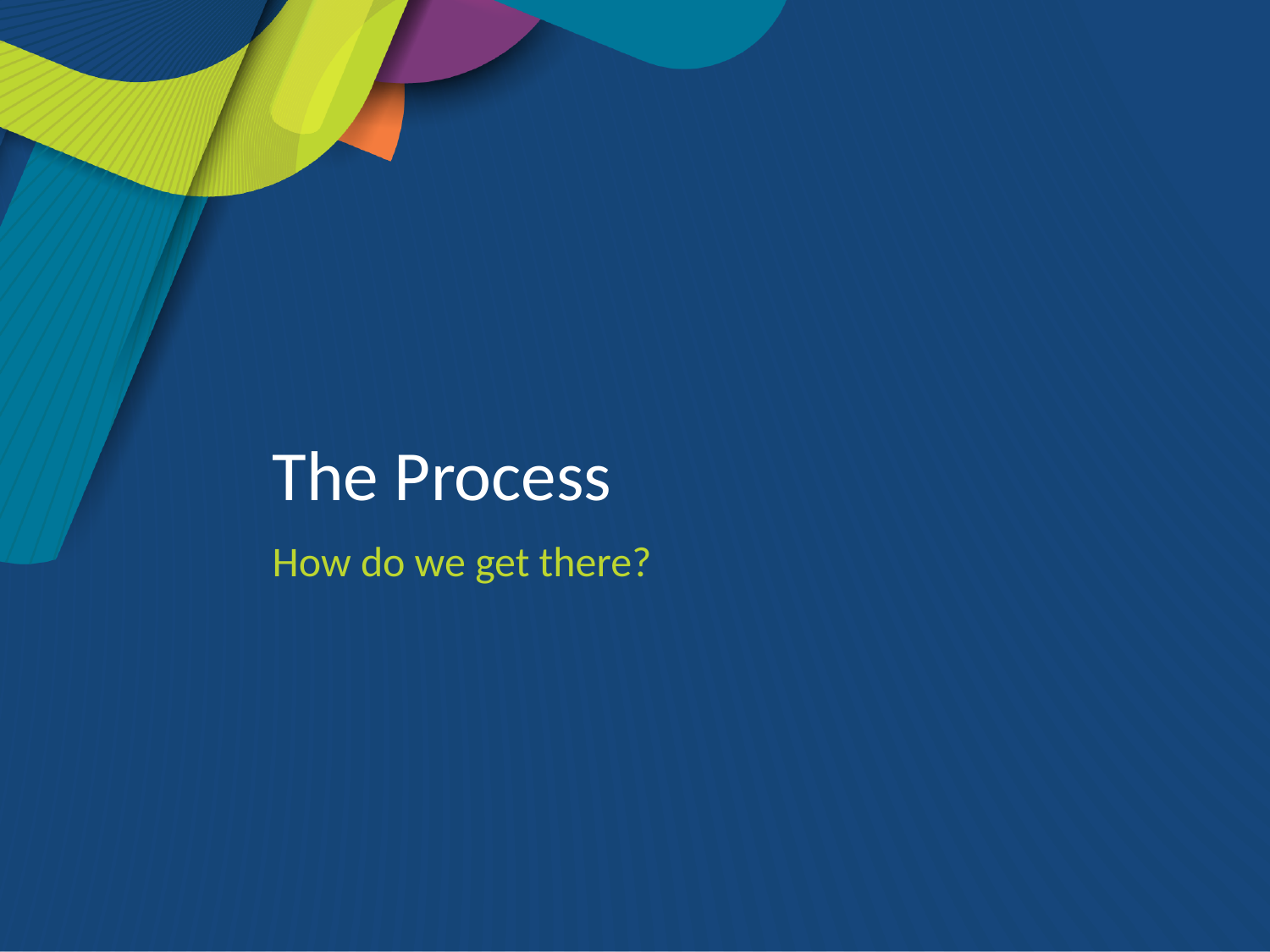

# The Process
How do we get there?